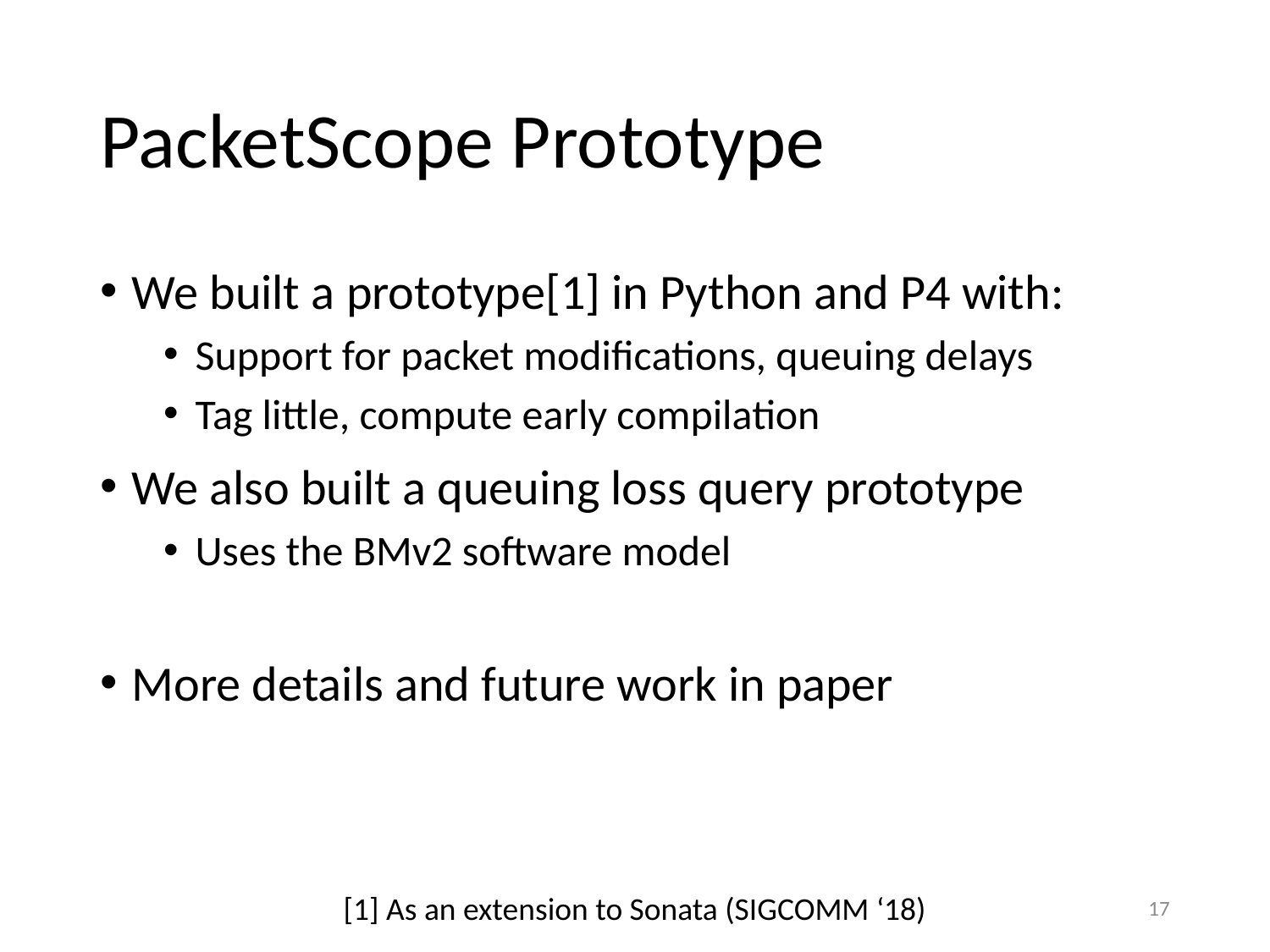

# PacketScope Prototype
We built a prototype[1] in Python and P4 with:
Support for packet modifications, queuing delays
Tag little, compute early compilation
We also built a queuing loss query prototype
Uses the BMv2 software model

More details and future work in paper
[1] As an extension to Sonata (SIGCOMM ‘18)
17